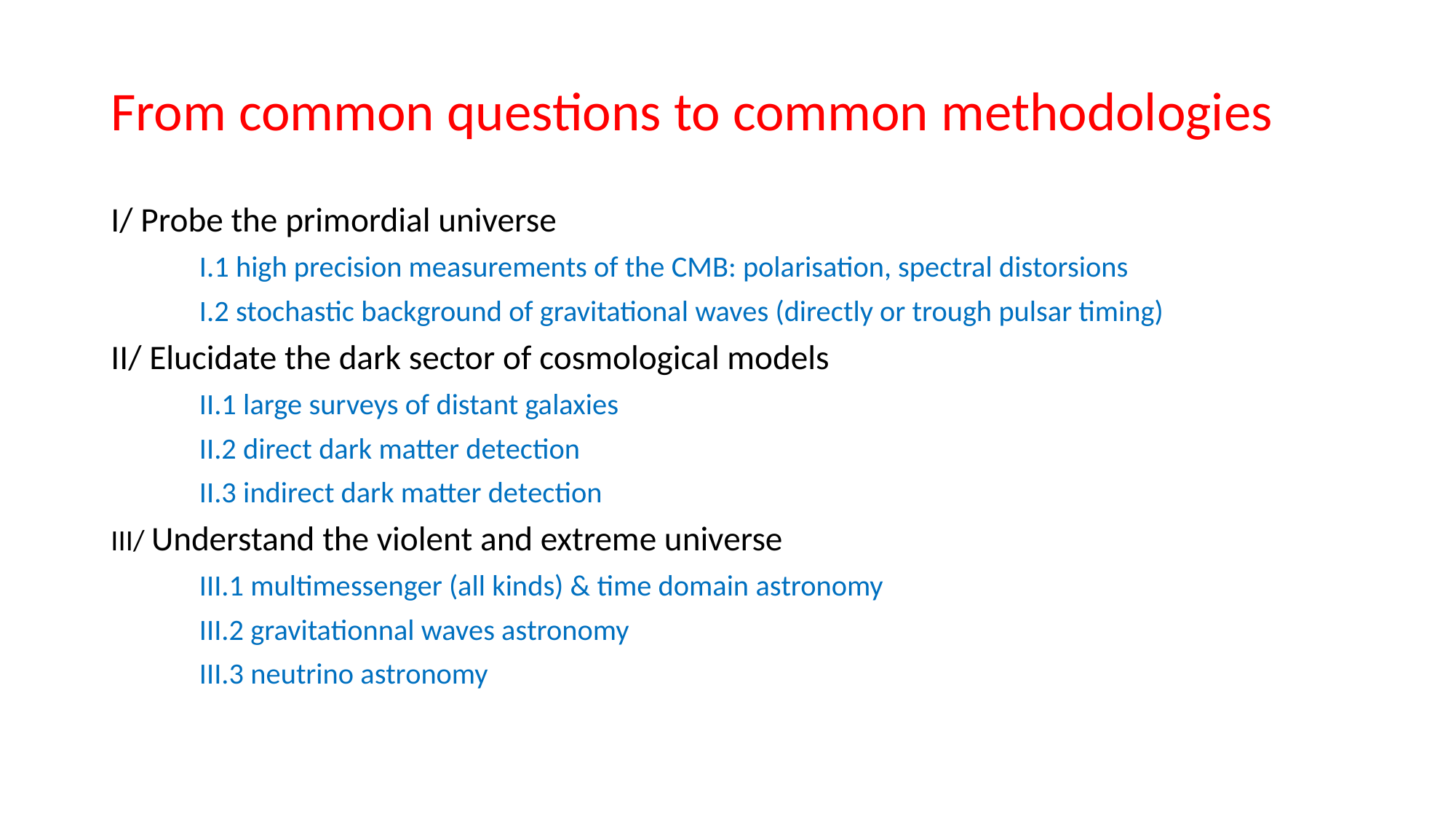

# From common questions to common methodologies
I/ Probe the primordial universe
	I.1 high precision measurements of the CMB: polarisation, spectral distorsions
	I.2 stochastic background of gravitational waves (directly or trough pulsar timing)
II/ Elucidate the dark sector of cosmological models
	II.1 large surveys of distant galaxies
	II.2 direct dark matter detection
	II.3 indirect dark matter detection
III/ Understand the violent and extreme universe
	III.1 multimessenger (all kinds) & time domain astronomy
	III.2 gravitationnal waves astronomy
	III.3 neutrino astronomy